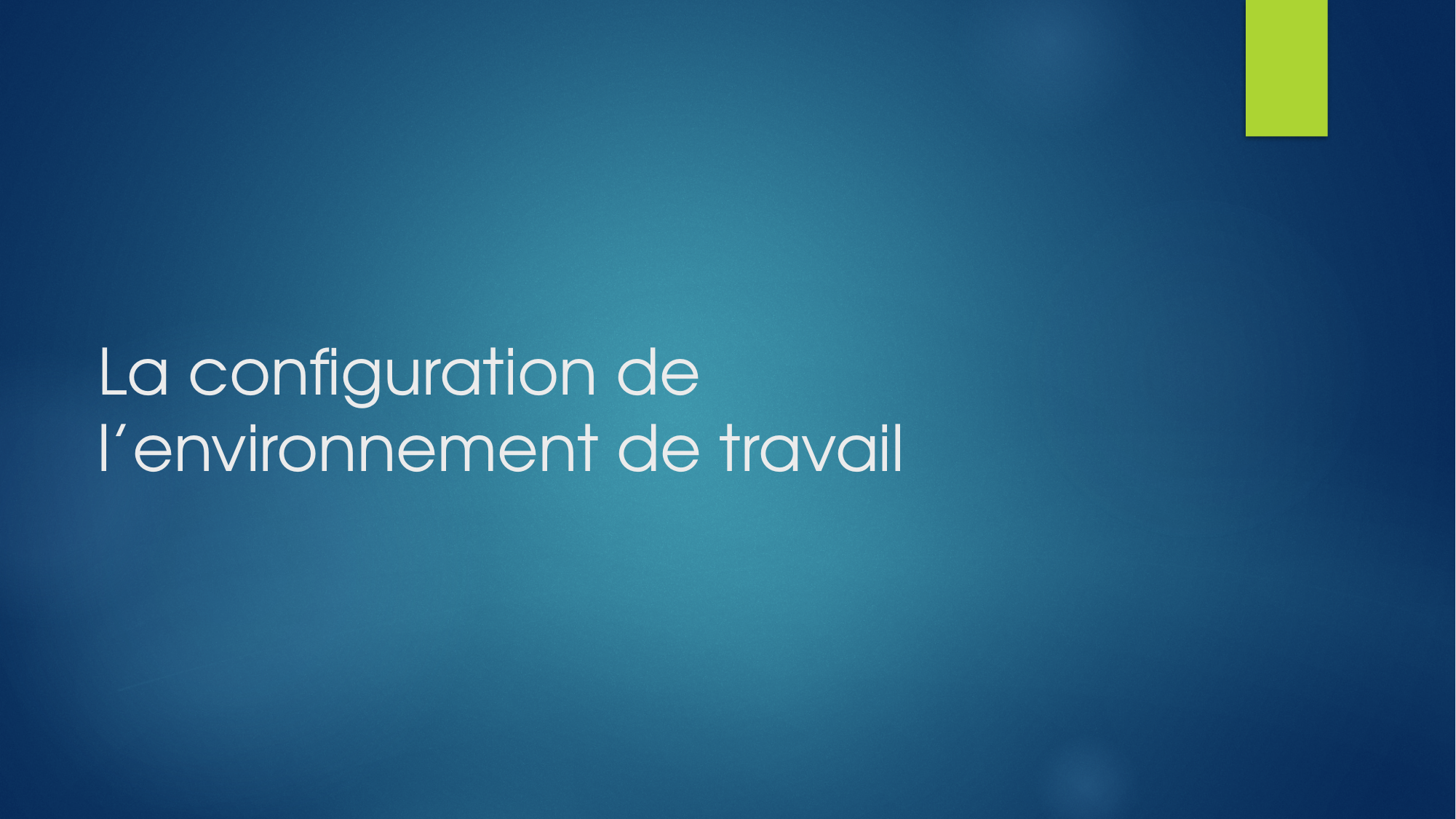

# La configuration de l’environnement de travail